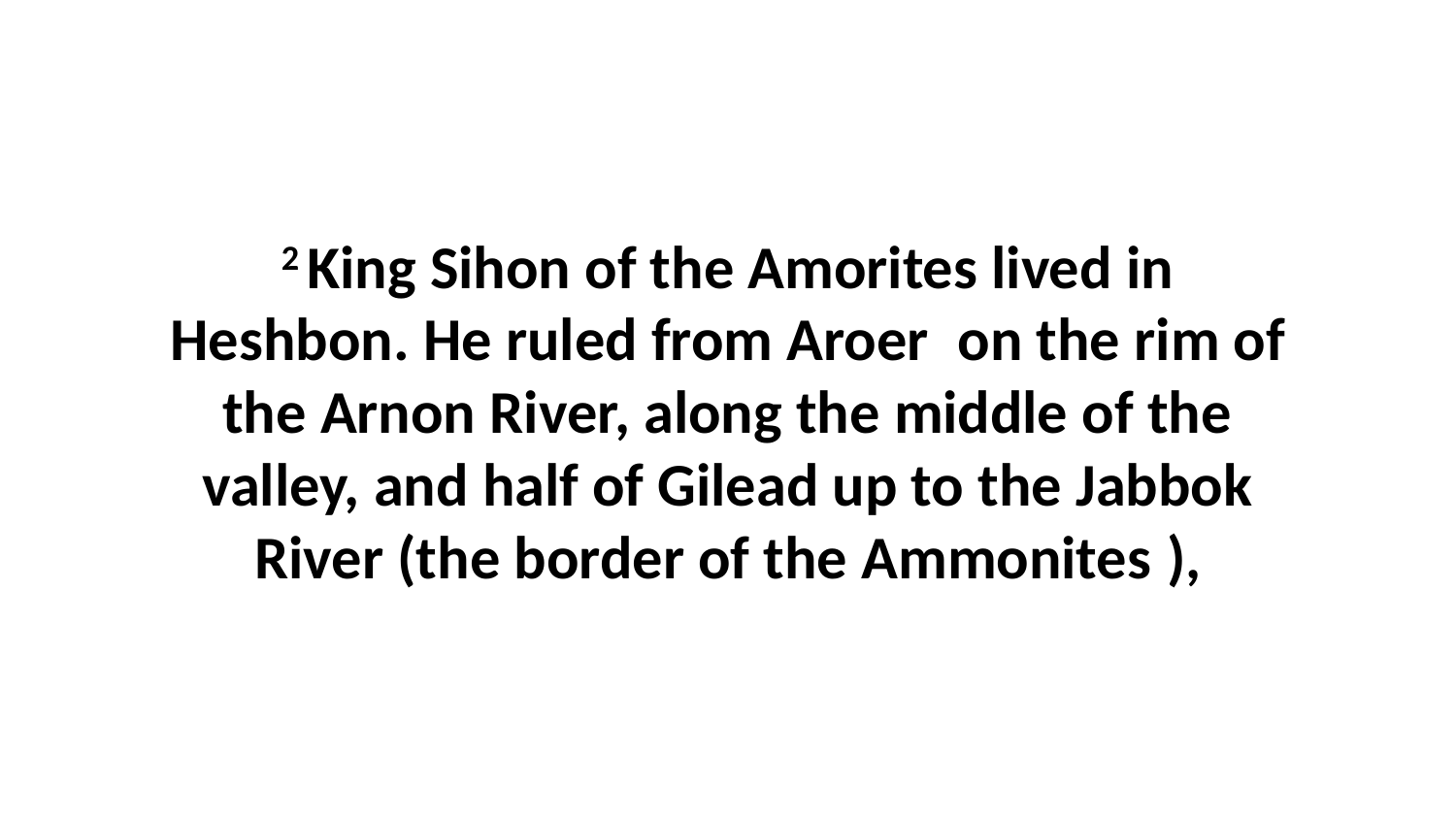

2 King Sihon of the Amorites lived in Heshbon. He ruled from Aroer  on the rim of the Arnon River, along the middle of the valley, and half of Gilead up to the Jabbok River (the border of the Ammonites ),